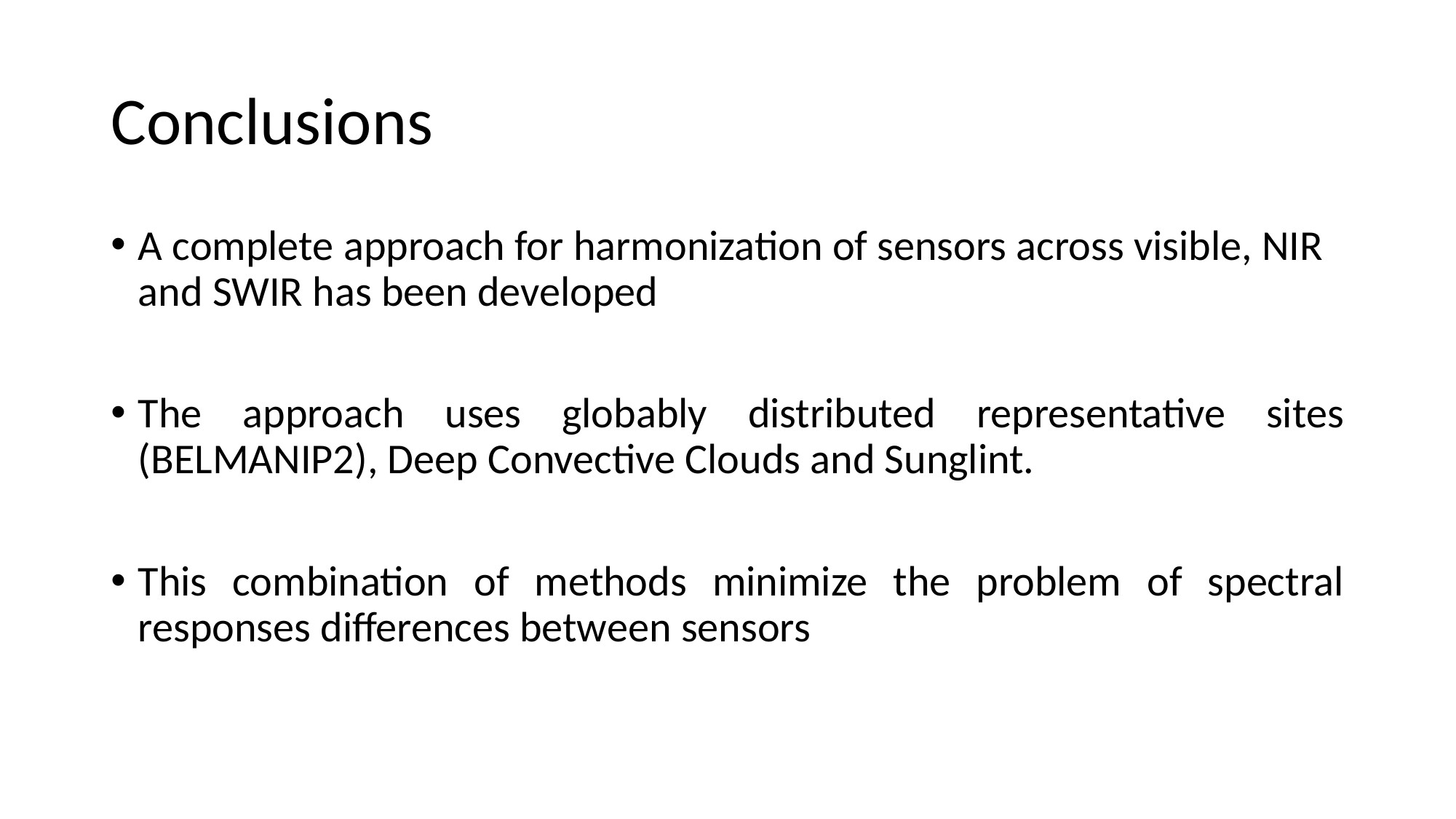

# Conclusions
A complete approach for harmonization of sensors across visible, NIR and SWIR has been developed

The approach uses globably distributed representative sites (BELMANIP2), Deep Convective Clouds and Sunglint.

This combination of methods minimize the problem of spectral responses differences between sensors